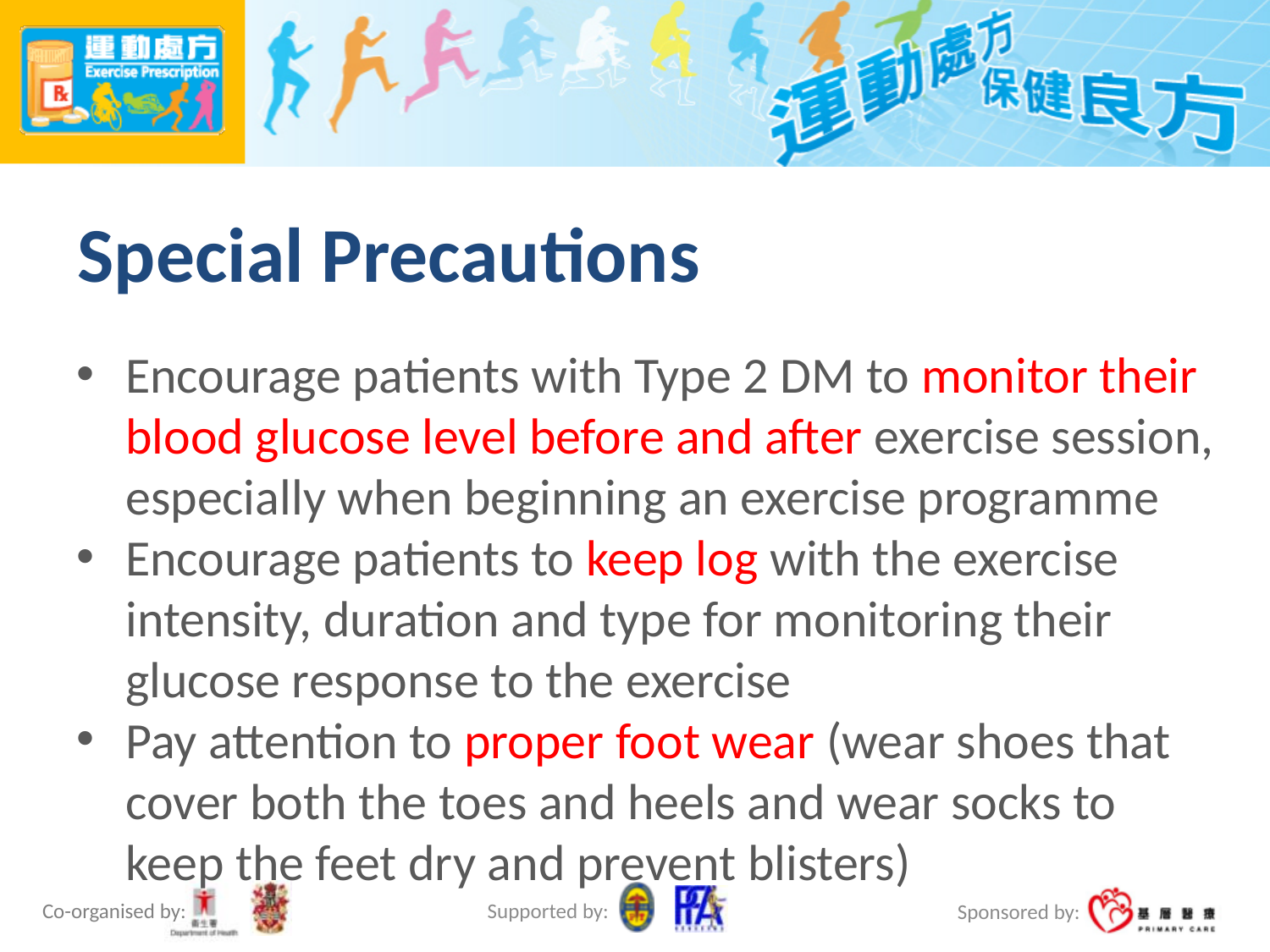

# Special Precautions
Encourage patients with Type 2 DM to monitor their blood glucose level before and after exercise session, especially when beginning an exercise programme
Encourage patients to keep log with the exercise intensity, duration and type for monitoring their glucose response to the exercise
Pay attention to proper foot wear (wear shoes that cover both the toes and heels and wear socks to keep the feet dry and prevent blisters)